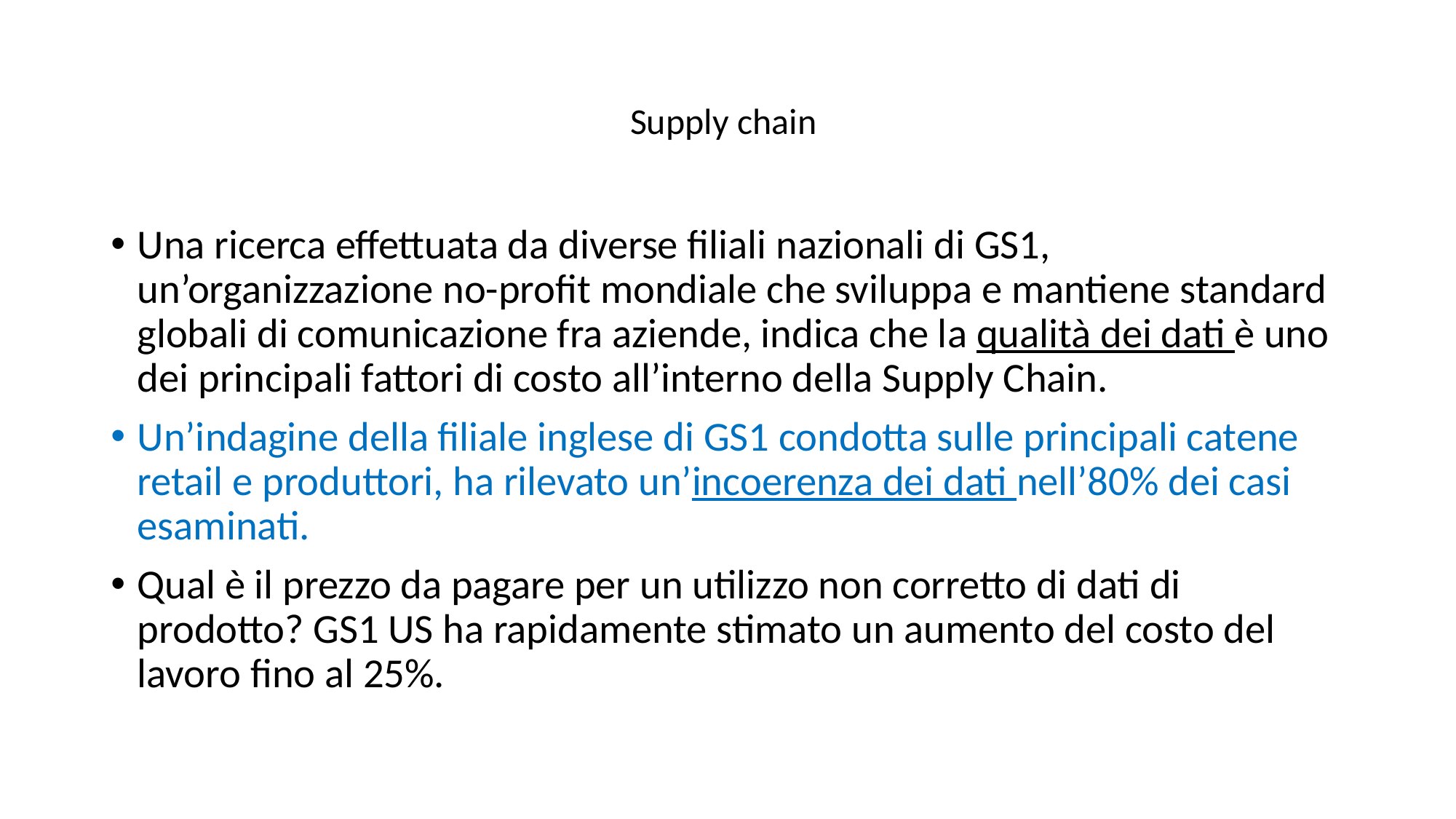

# Supply chain
Una ricerca effettuata da diverse filiali nazionali di GS1, un’organizzazione no-profit mondiale che sviluppa e mantiene standard globali di comunicazione fra aziende, indica che la qualità dei dati è uno dei principali fattori di costo all’interno della Supply Chain.
Un’indagine della filiale inglese di GS1 condotta sulle principali catene retail e produttori, ha rilevato un’incoerenza dei dati nell’80% dei casi esaminati.
Qual è il prezzo da pagare per un utilizzo non corretto di dati di prodotto? GS1 US ha rapidamente stimato un aumento del costo del lavoro fino al 25%.